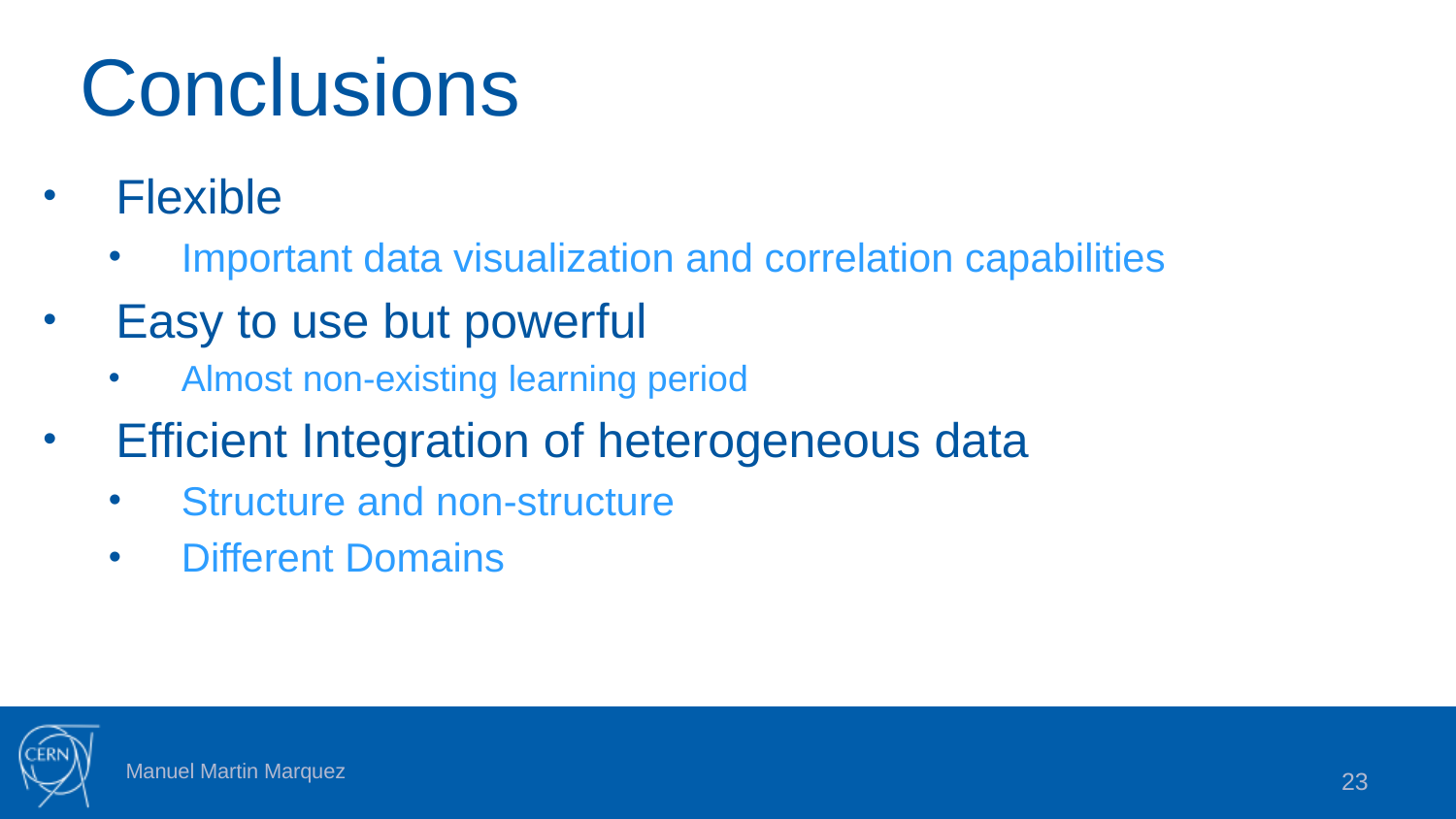

# Conclusions
Flexible
Important data visualization and correlation capabilities
Easy to use but powerful
Almost non-existing learning period
Efficient Integration of heterogeneous data
Structure and non-structure
Different Domains

Manuel Martin Marquez
23